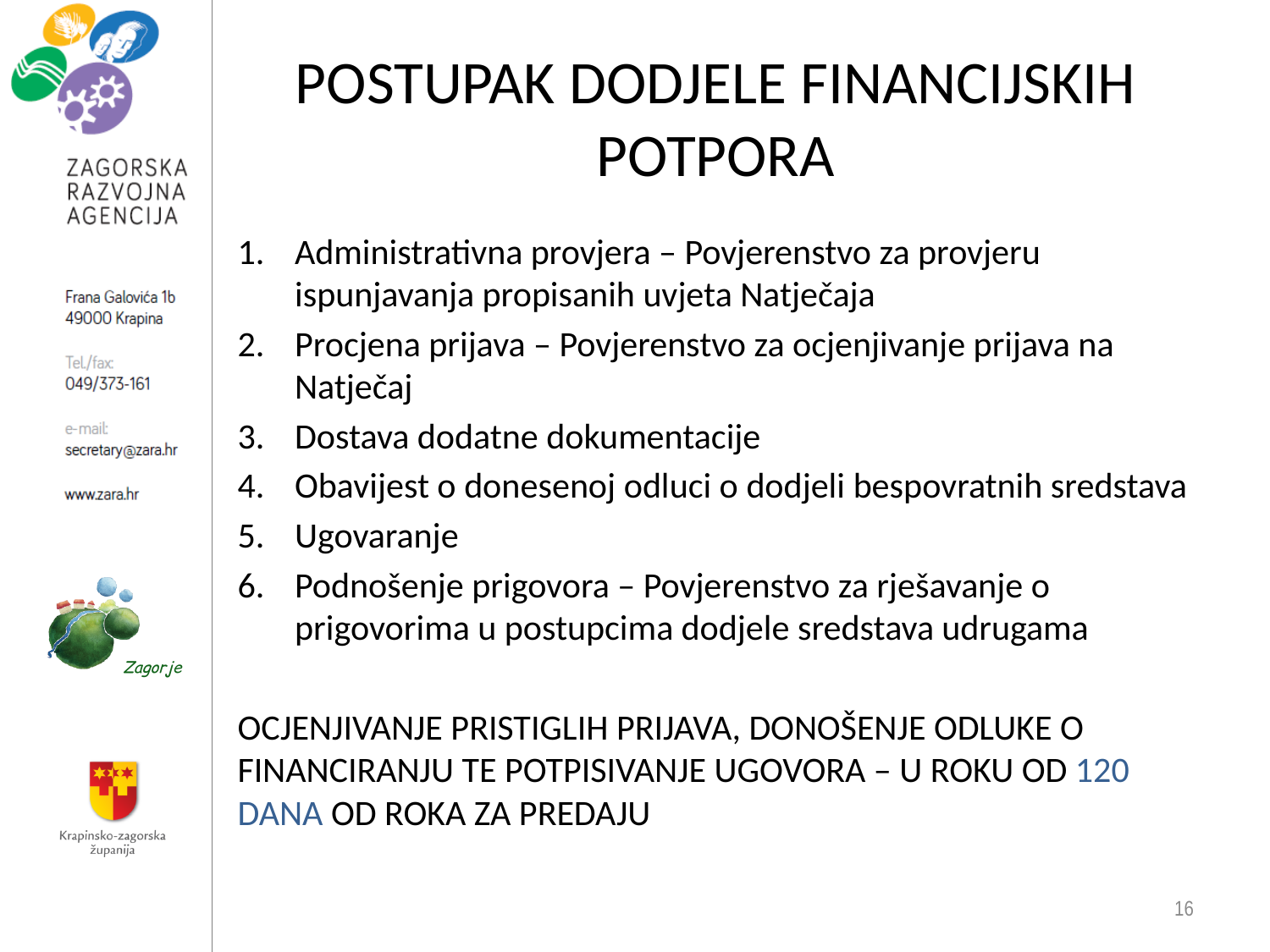

# POSTUPAK DODJELE FINANCIJSKIH POTPORA
Administrativna provjera – Povjerenstvo za provjeru ispunjavanja propisanih uvjeta Natječaja
Procjena prijava – Povjerenstvo za ocjenjivanje prijava na Natječaj
Dostava dodatne dokumentacije
Obavijest o donesenoj odluci o dodjeli bespovratnih sredstava
Ugovaranje
Podnošenje prigovora – Povjerenstvo za rješavanje o prigovorima u postupcima dodjele sredstava udrugama

OCJENJIVANJE PRISTIGLIH PRIJAVA, DONOŠENJE ODLUKE O FINANCIRANJU TE POTPISIVANJE UGOVORA – U ROKU OD 120 DANA OD ROKA ZA PREDAJU

16